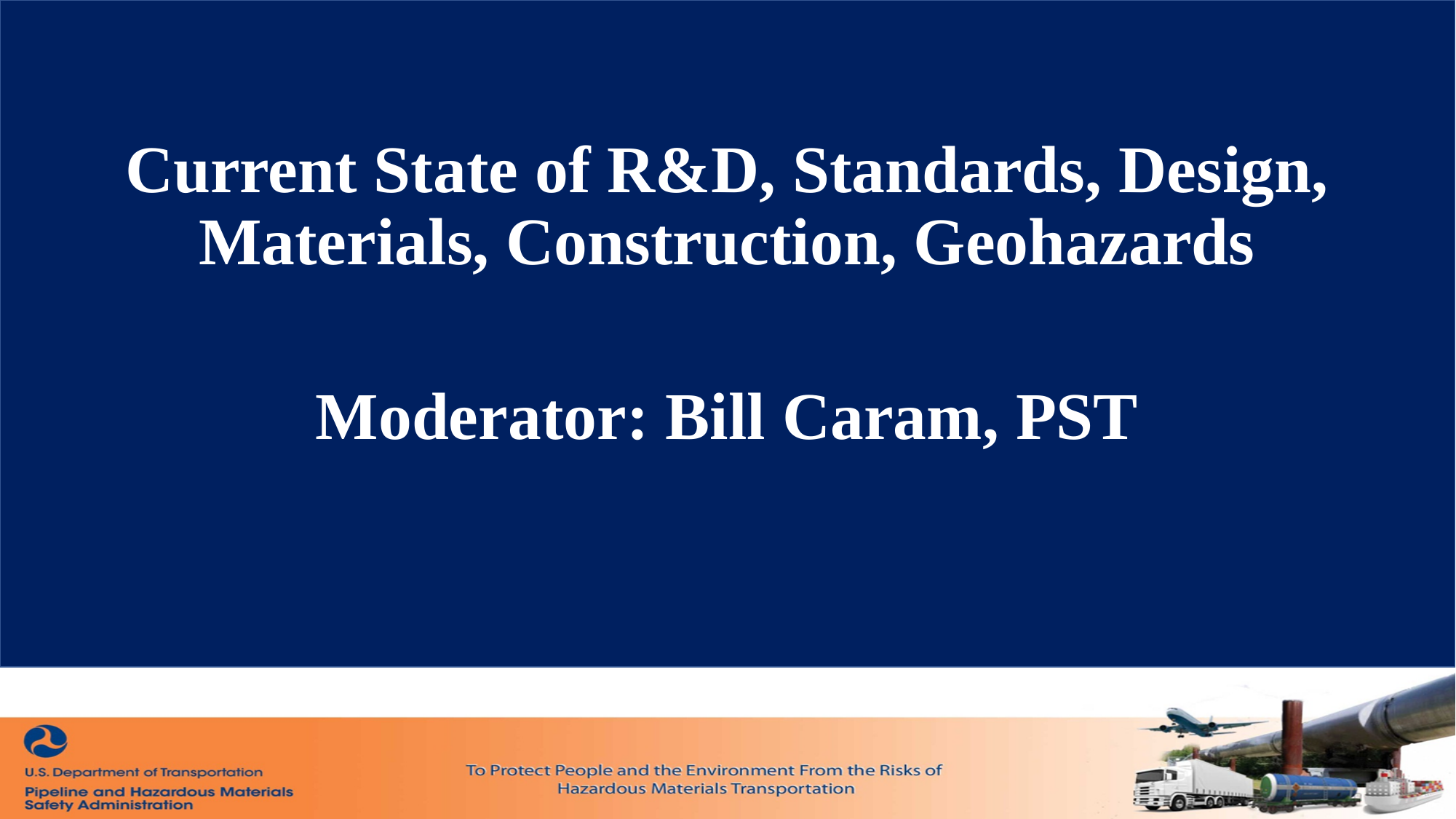

Current State of R&D, Standards, Design, Materials, Construction, Geohazards

Moderator: Bill Caram, PST